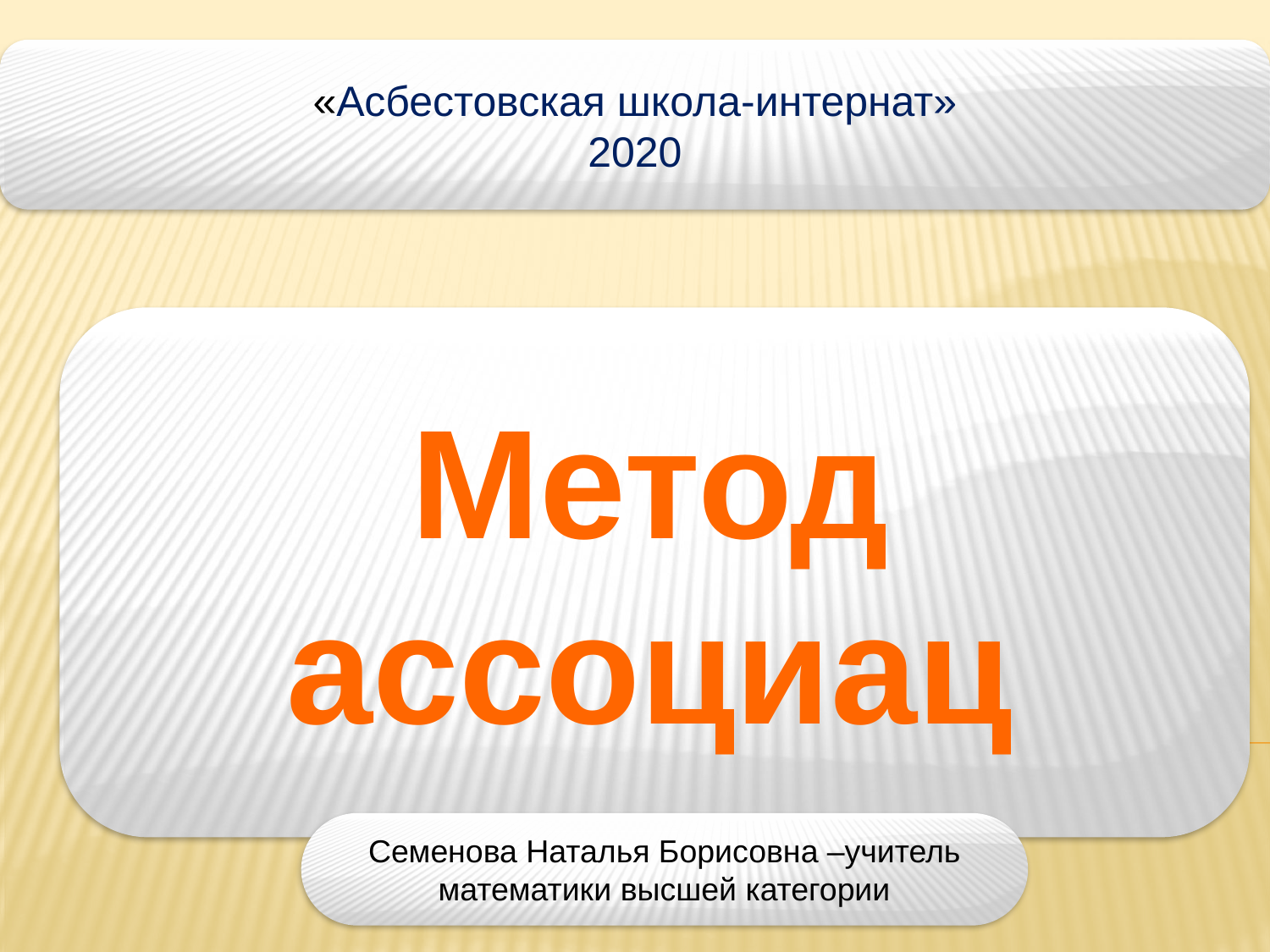

«Асбестовская школа-интернат»
2020

Метод ассоциации
Семенова Наталья Борисовна –учитель математики высшей категории